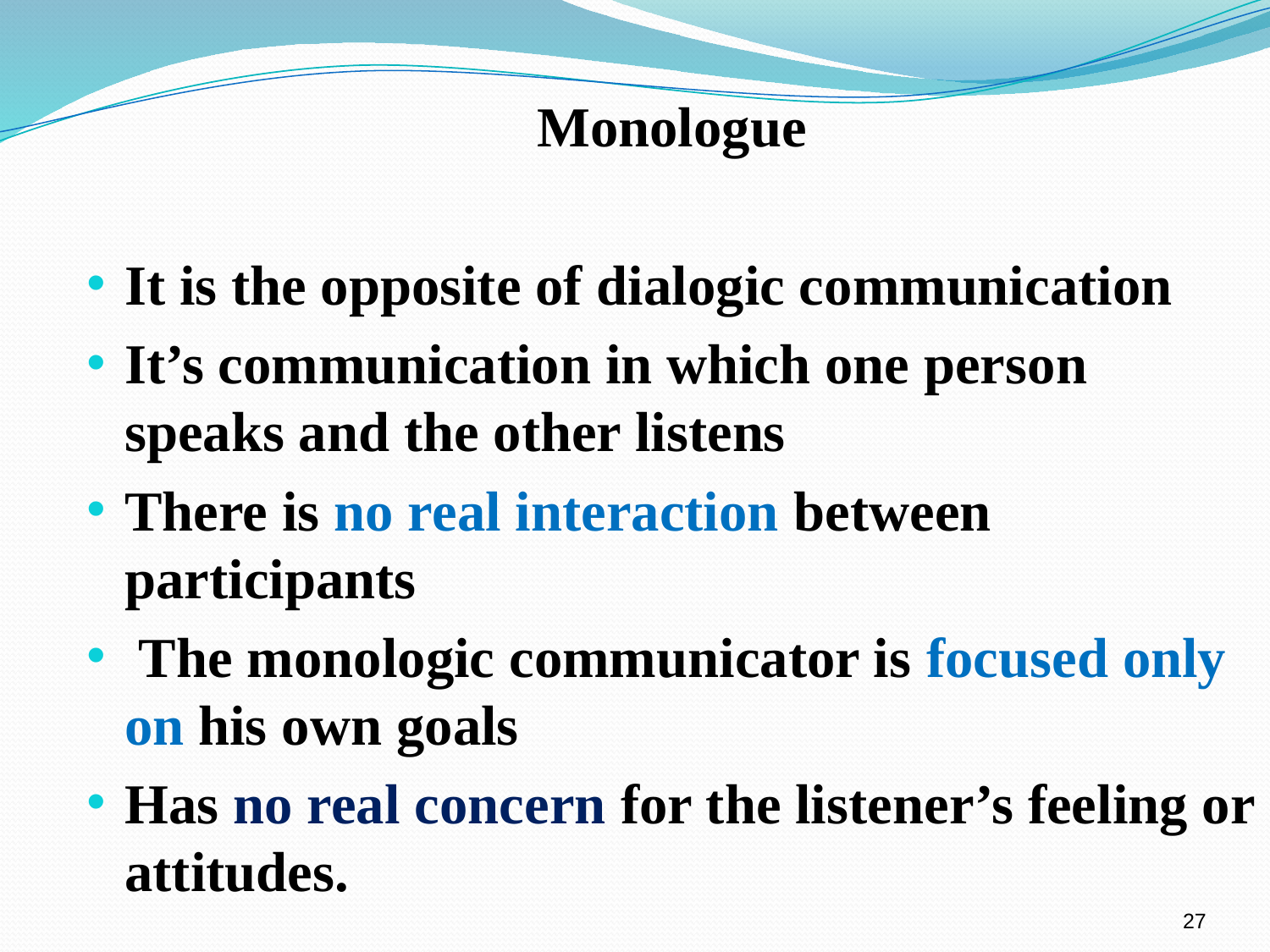

Monologue

It is the opposite of dialogic communication
It’s communication in which one person speaks and the other listens
There is no real interaction between participants
 The monologic communicator is focused only on his own goals
Has no real concern for the listener’s feeling or attitudes.

27